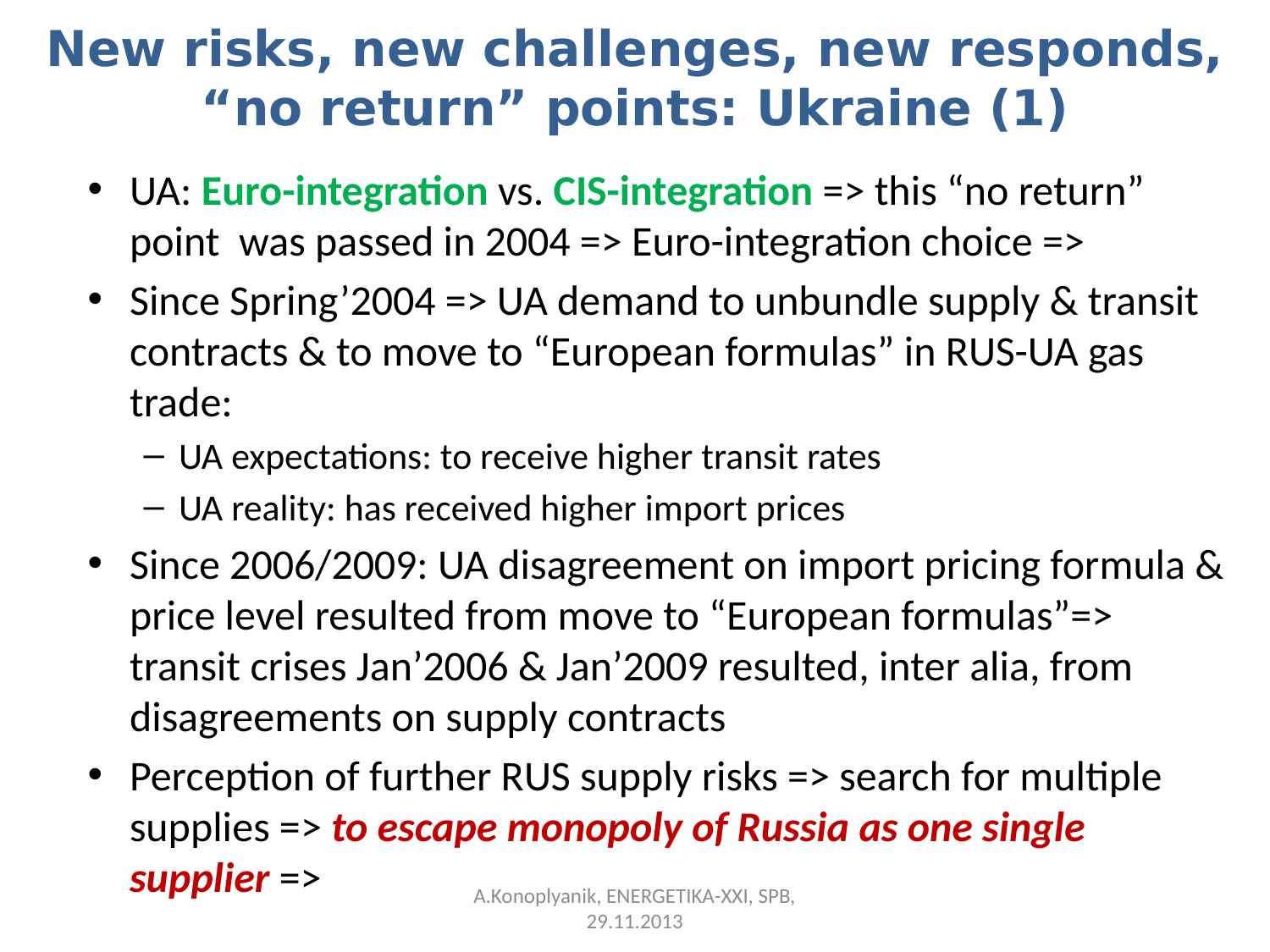

# New risks, new challenges, new responds, “no return” points: Ukraine (1)
UA: Euro-integration vs. CIS-integration => this “no return” point  was passed in 2004 => Euro-integration choice =>
Since Spring’2004 => UA demand to unbundle supply & transit contracts & to move to “European formulas” in RUS-UA gas trade:
UA expectations: to receive higher transit rates
UA reality: has received higher import prices
Since 2006/2009: UA disagreement on import pricing formula & price level resulted from move to “European formulas”=> transit crises Jan’2006 & Jan’2009 resulted, inter alia, from disagreements on supply contracts
Perception of further RUS supply risks => search for multiple supplies => to escape monopoly of Russia as one single supplier =>
A.Konoplyanik, ENERGETIKA-XXI, SPB, 29.11.2013